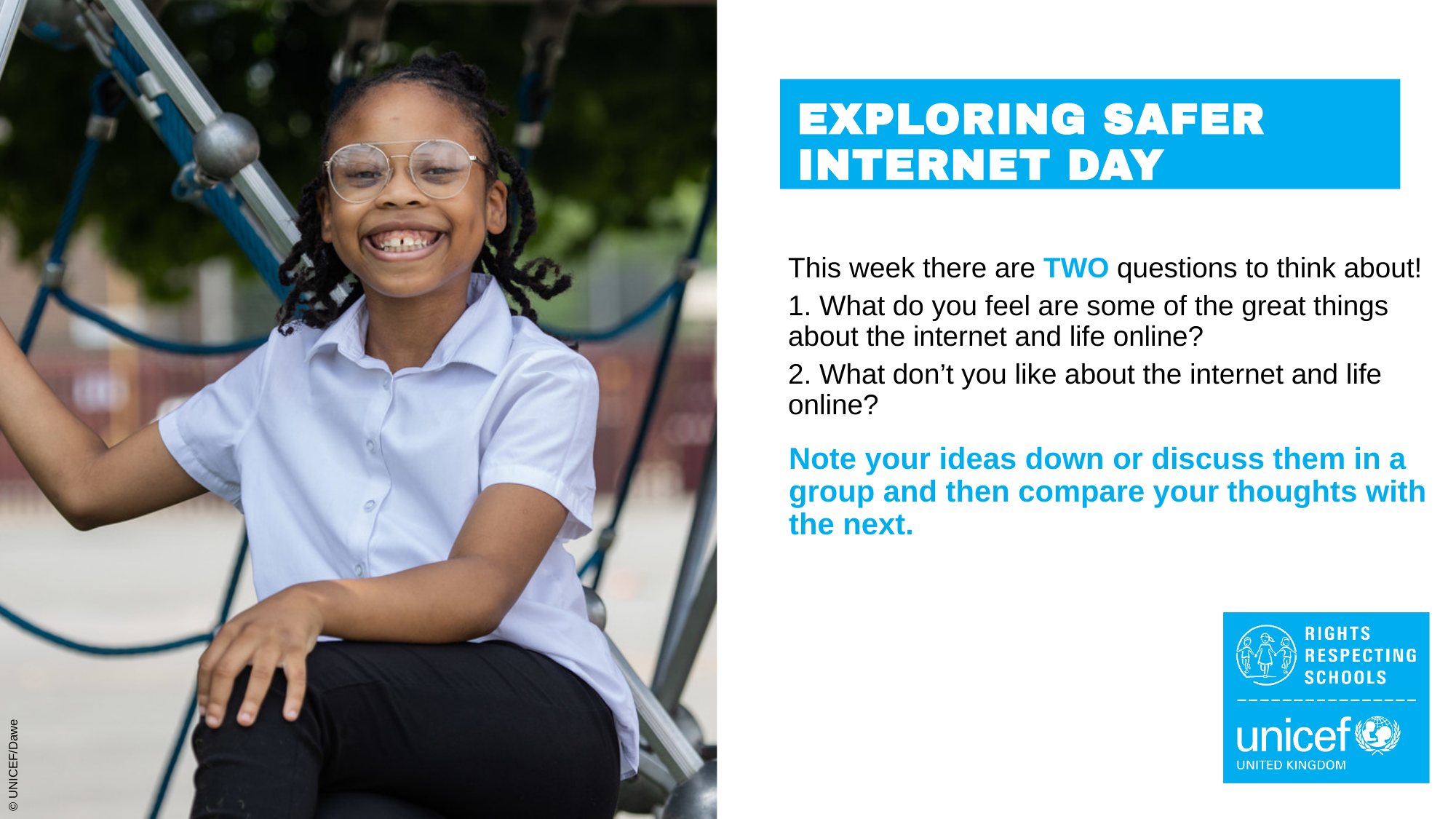

EXPLORING SAFER INTERNET DAY
This week there are TWO questions to think about!
1. What do you feel are some of the great things about the internet and life online?
2. What don’t you like about the internet and life online?

Note your ideas down or discuss them in a group and then compare your thoughts with the next.